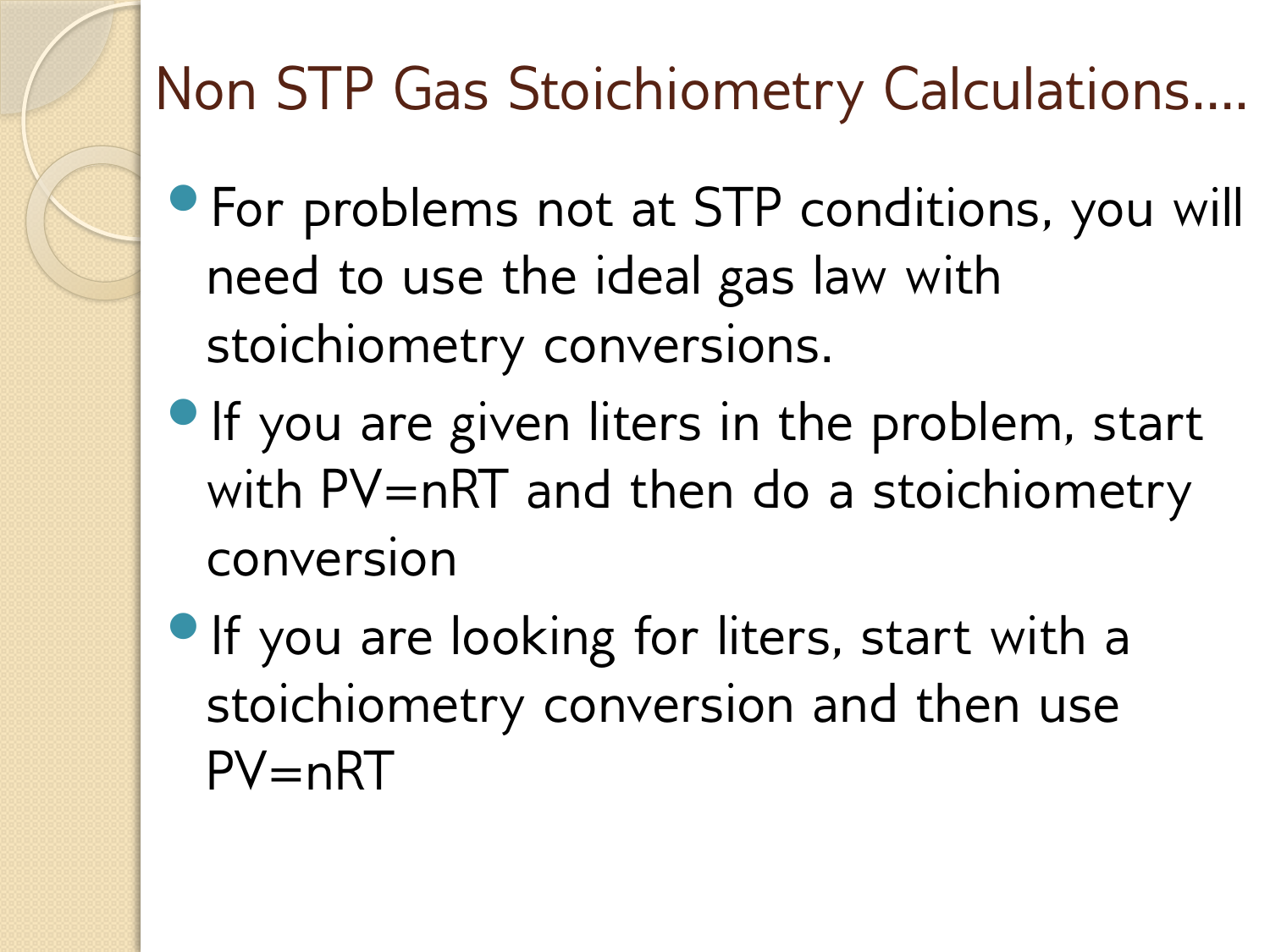

# Non STP Gas Stoichiometry Calculations….
For problems not at STP conditions, you will need to use the ideal gas law with stoichiometry conversions.
If you are given liters in the problem, start with PV=nRT and then do a stoichiometry conversion
If you are looking for liters, start with a stoichiometry conversion and then use PV=nRT